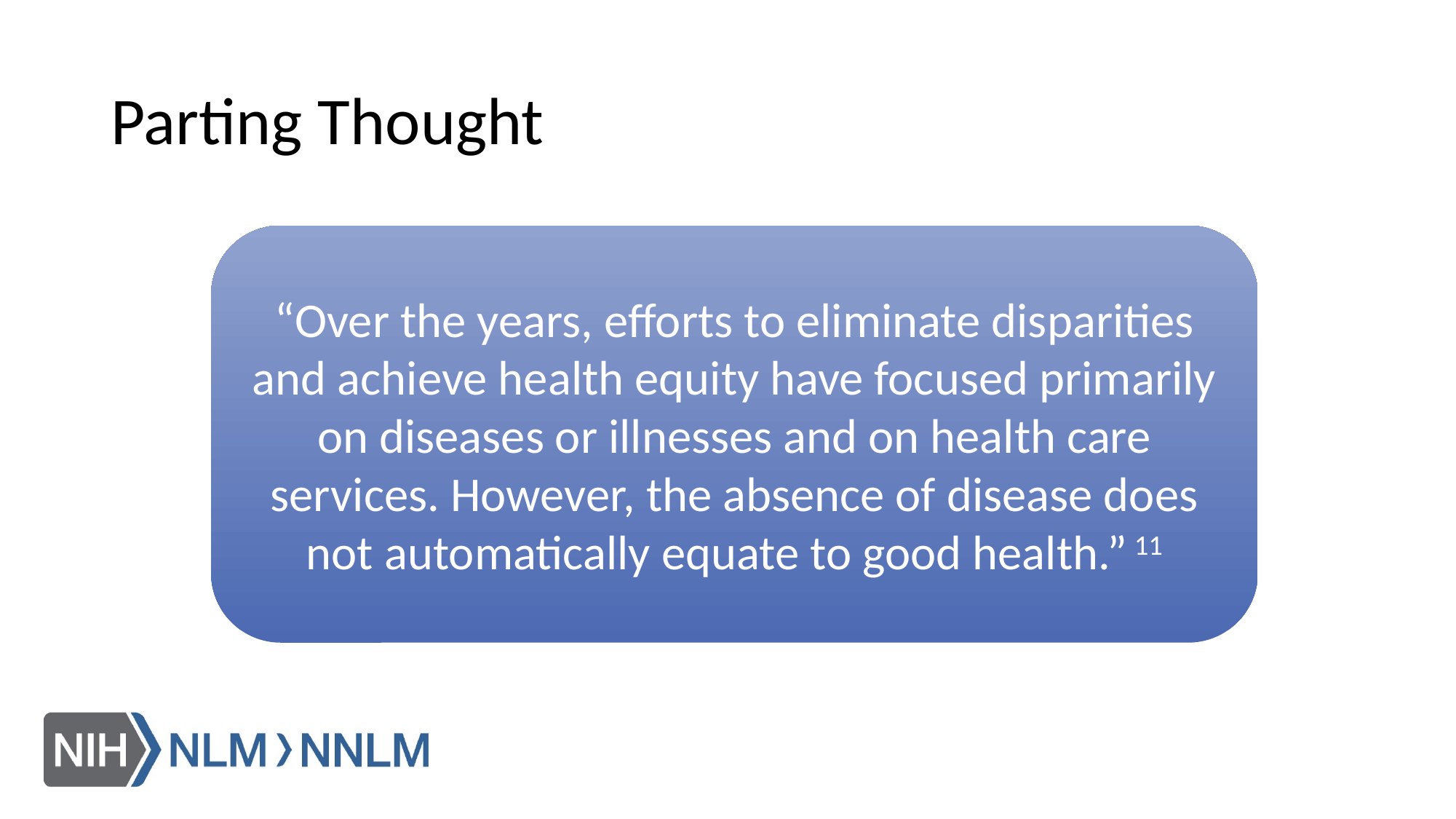

# Parting Thought
“Over the years, efforts to eliminate disparities and achieve health equity have focused primarily on diseases or illnesses and on health care services. However, the absence of disease does not automatically equate to good health.” 11